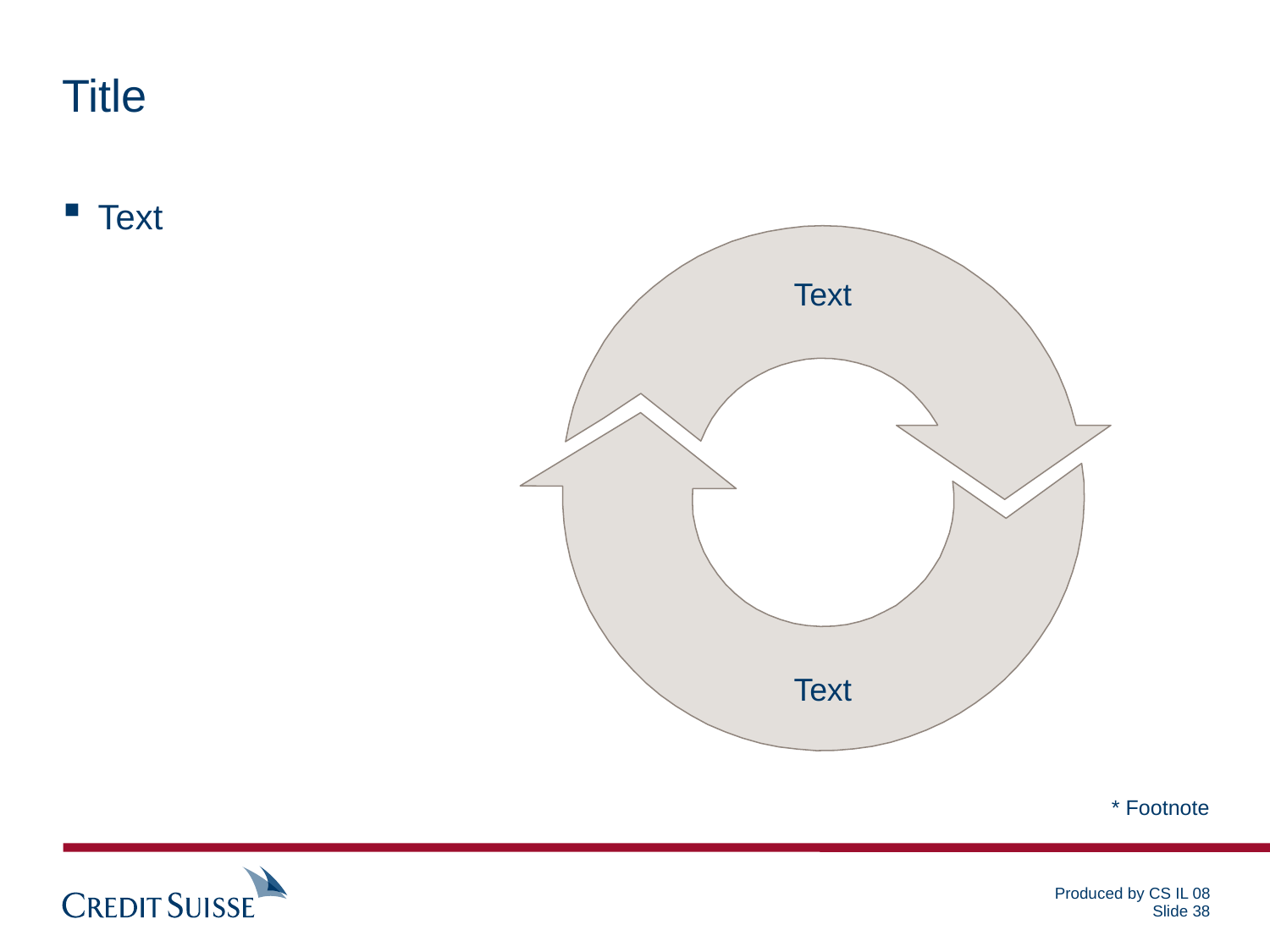

# Title
Text

Text
Text
* Footnote